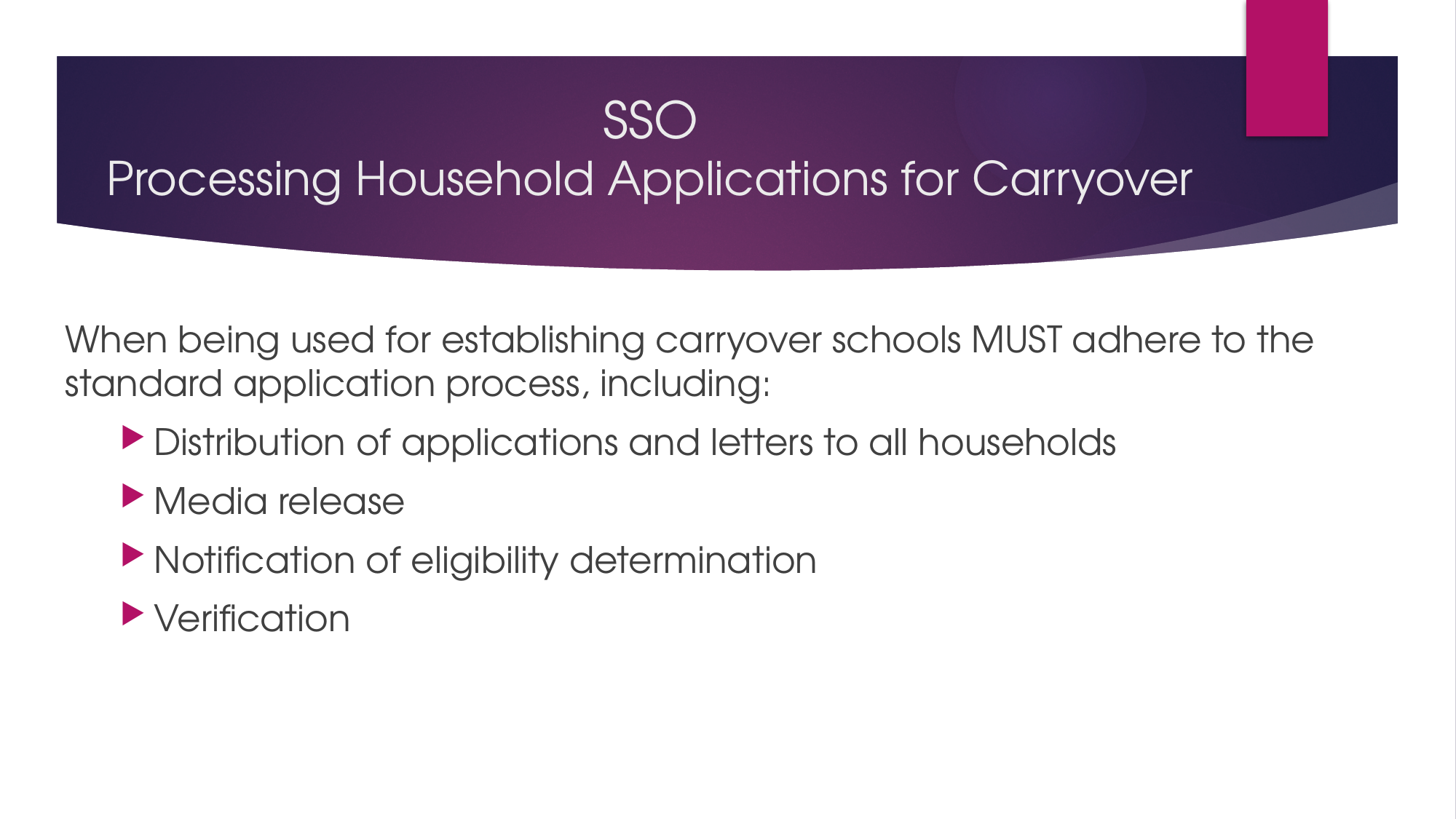

# SSO Processing Household Applications for Carryover
When being used for establishing carryover schools MUST adhere to the standard application process, including:
Distribution of applications and letters to all households
Media release
Notification of eligibility determination
Verification